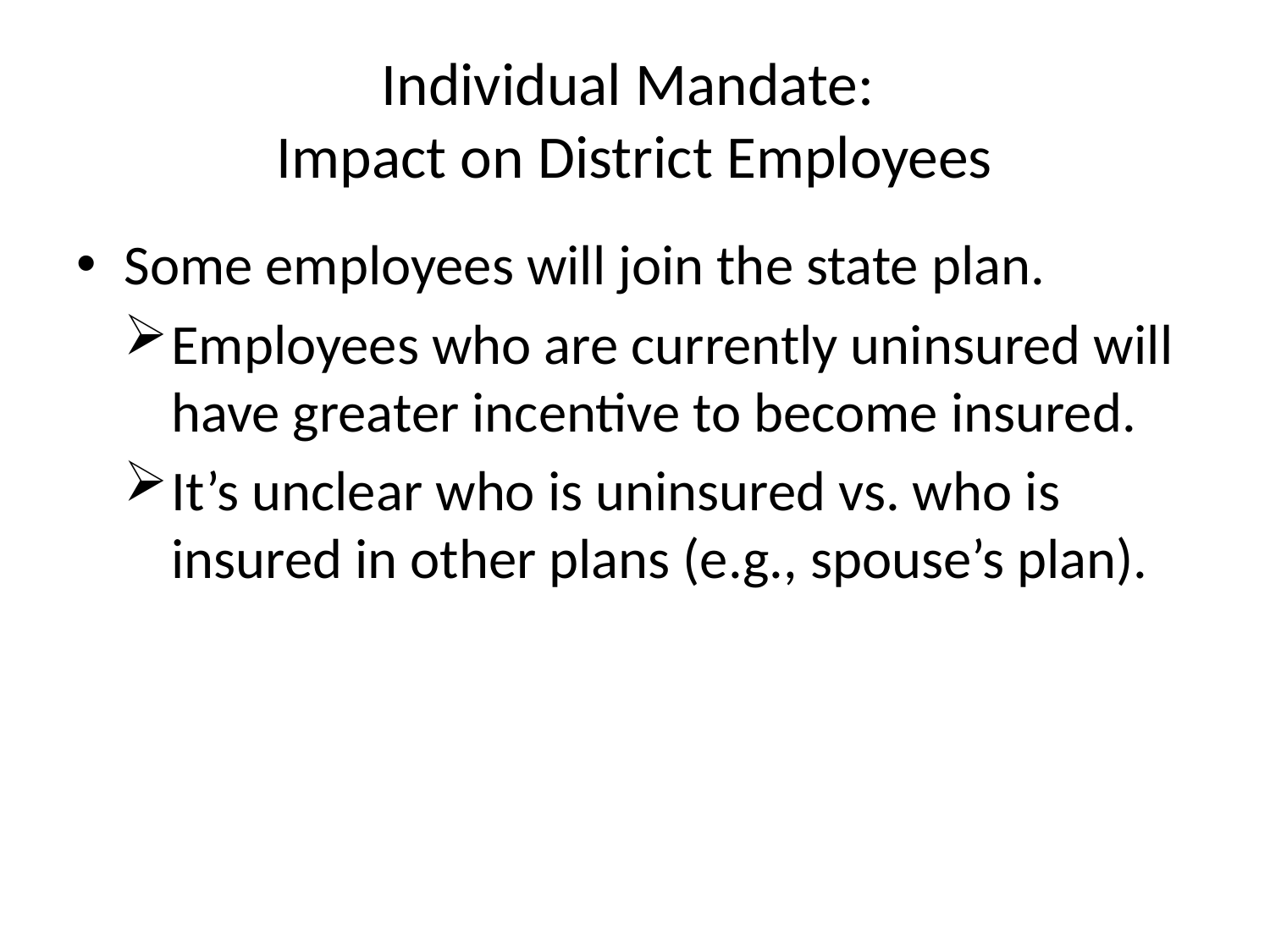

# Individual Mandate: Impact on District Employees
Some employees will join the state plan.
Employees who are currently uninsured will have greater incentive to become insured.
It’s unclear who is uninsured vs. who is insured in other plans (e.g., spouse’s plan).